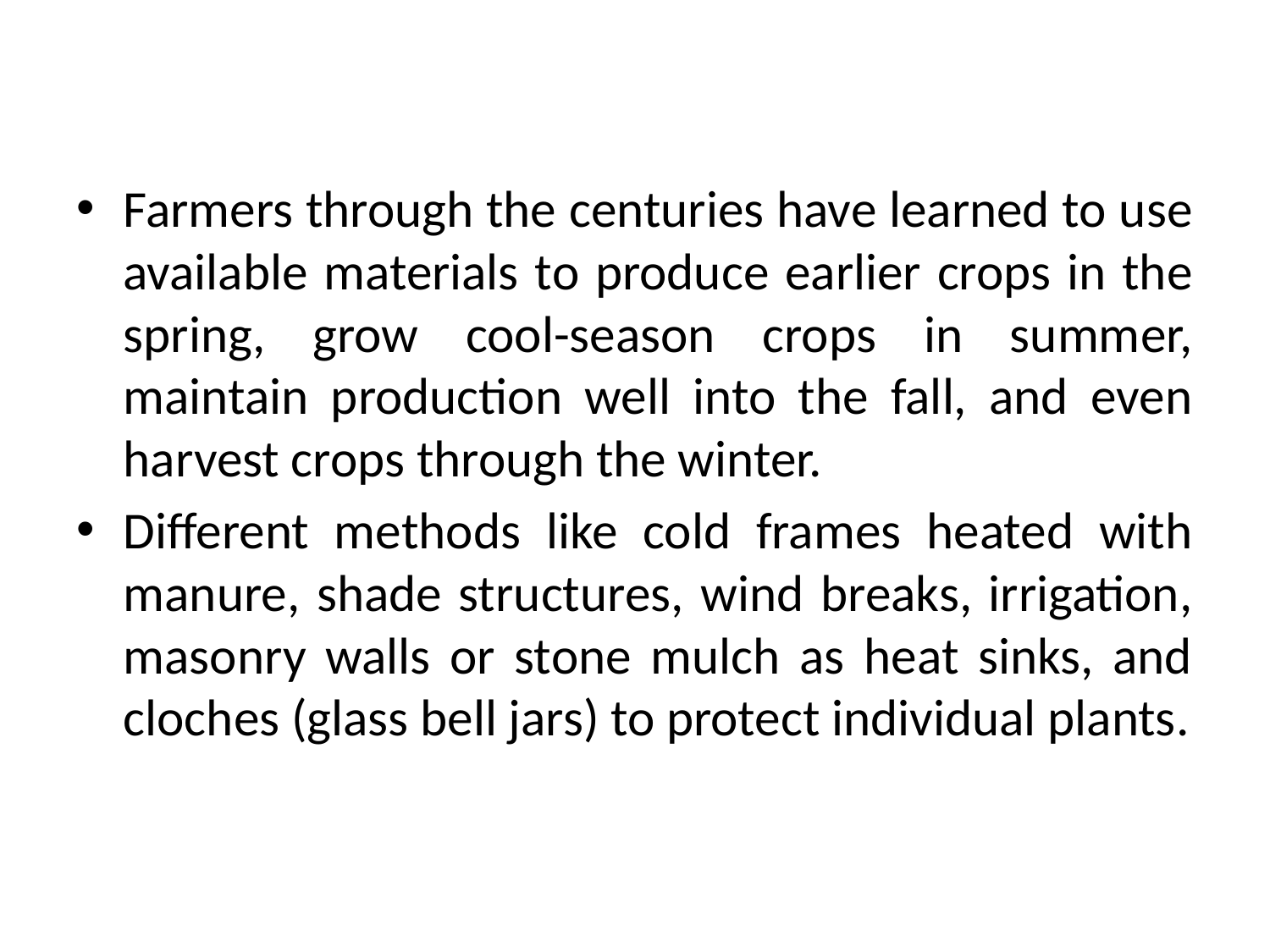

Farmers through the centuries have learned to use available materials to produce earlier crops in the spring, grow cool-season crops in summer, maintain production well into the fall, and even harvest crops through the winter.
Different methods like cold frames heated with manure, shade structures, wind breaks, irrigation, masonry walls or stone mulch as heat sinks, and cloches (glass bell jars) to protect individual plants.